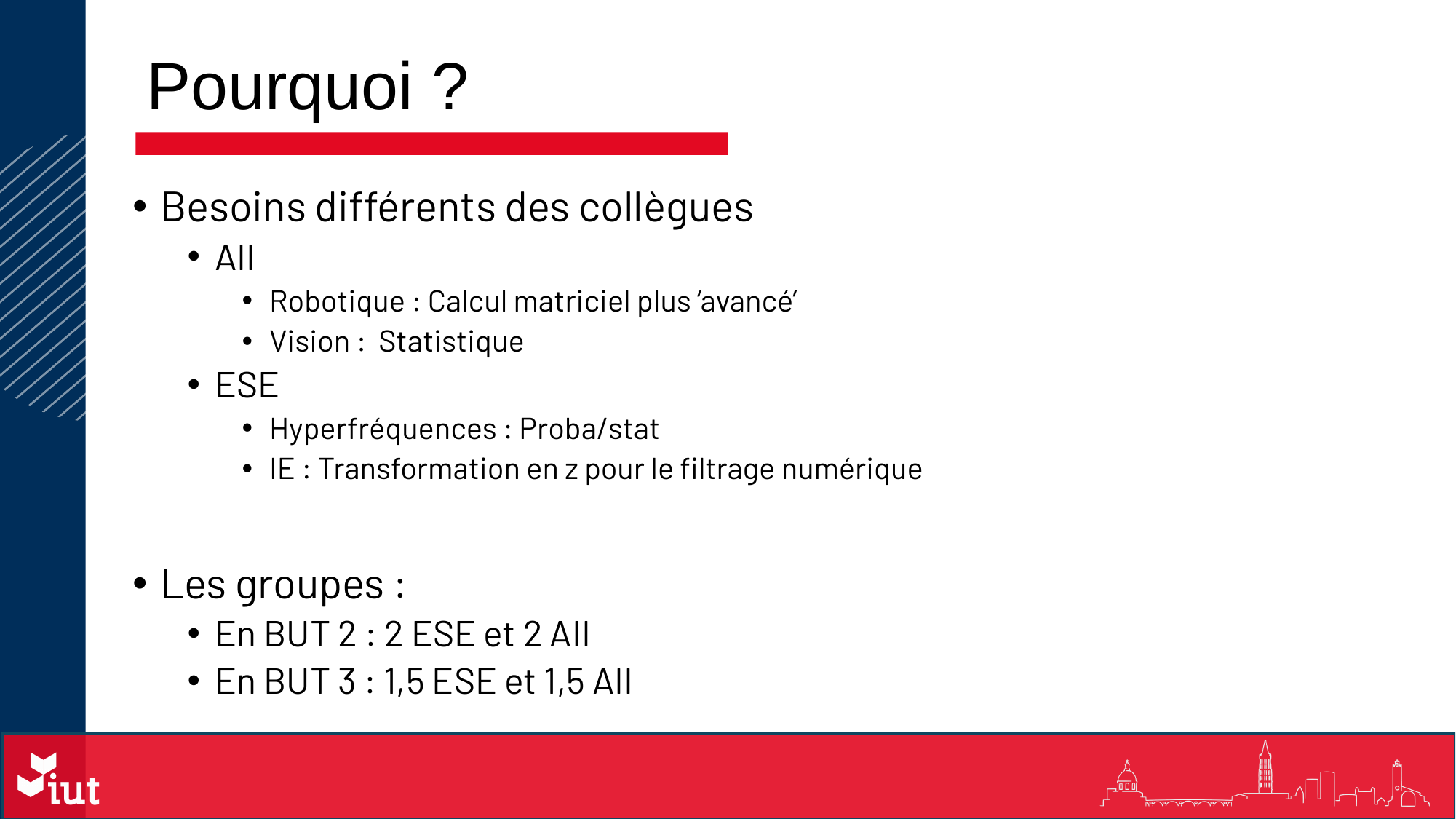

Pourquoi ?
Besoins différents des collègues
AII
Robotique : Calcul matriciel plus ‘avancé’
Vision :  Statistique
ESE
Hyperfréquences : Proba/stat
IE : Transformation en z pour le filtrage numérique

Les groupes :
En BUT 2 : 2 ESE et 2 AII
En BUT 3 : 1,5 ESE et 1,5 AII